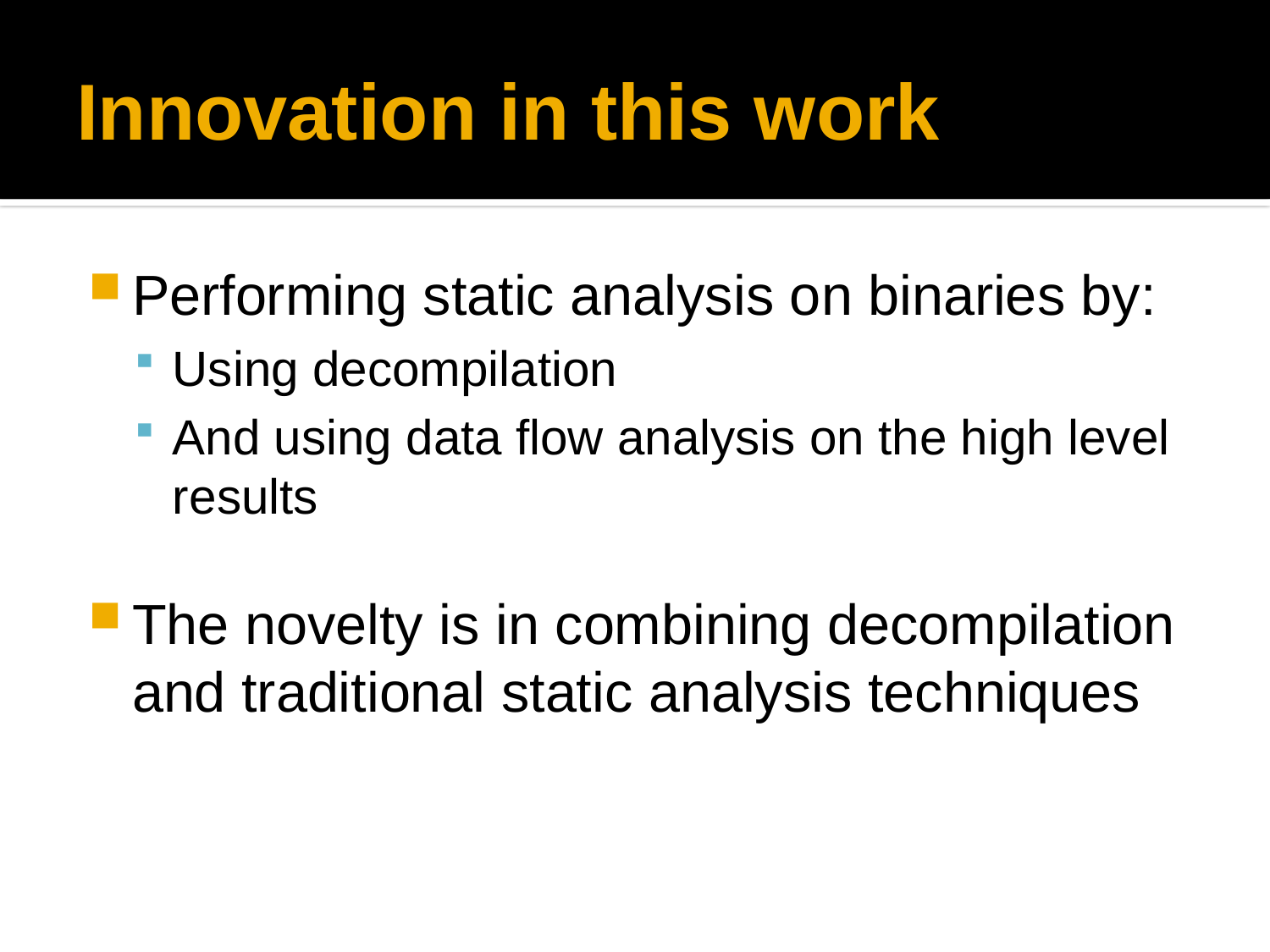

# Innovation in this work
Performing static analysis on binaries by:
Using decompilation
And using data flow analysis on the high level results
The novelty is in combining decompilation and traditional static analysis techniques